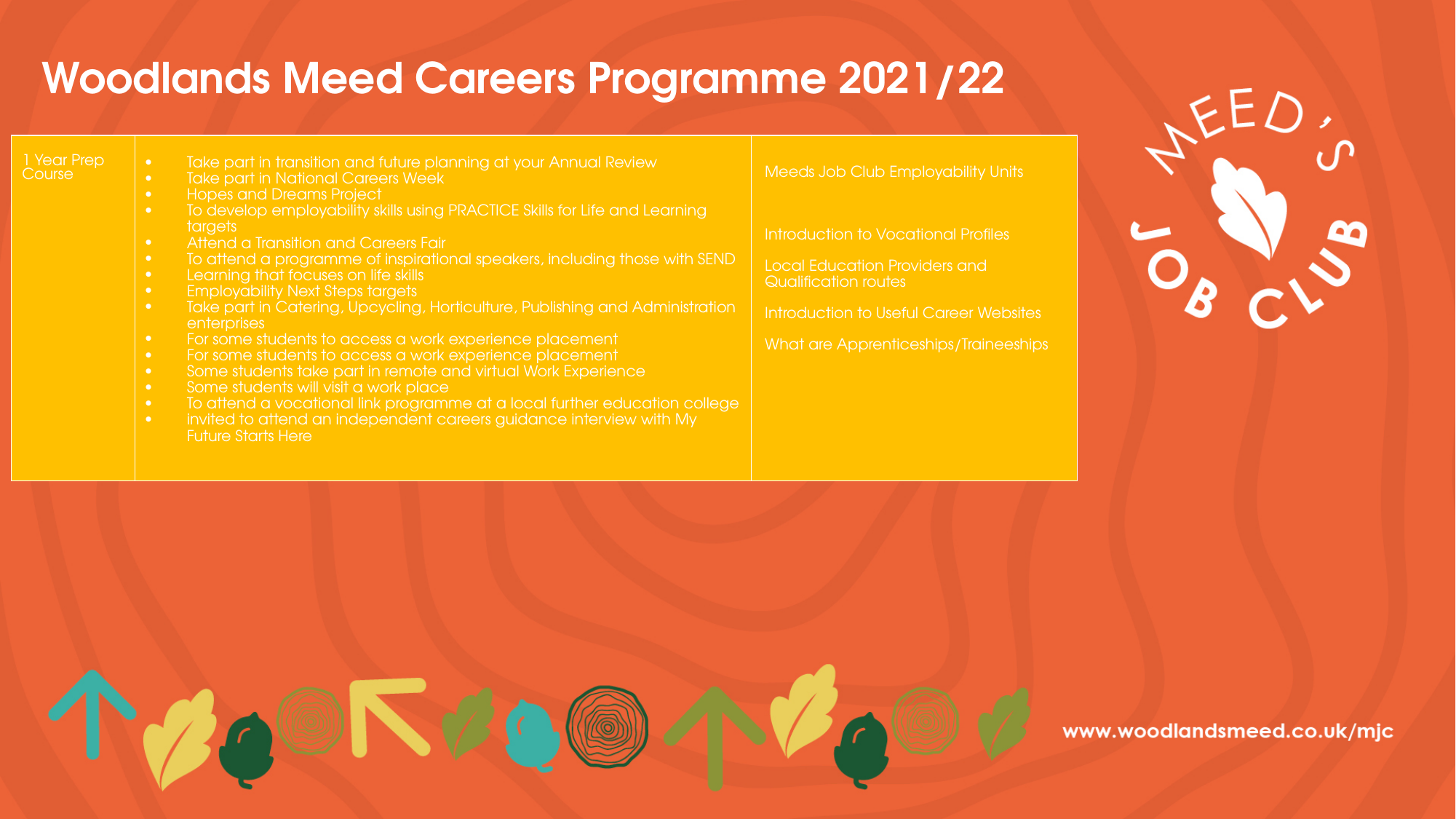

# Woodlands Meed Careers Programme 2021/22
| 1 Year Prep Course | Take part in transition and future planning at your Annual Review Take part in National Careers Week Hopes and Dreams Project To develop employability skills using PRACTICE Skills for Life and Learning targets Attend a Transition and Careers Fair To attend a programme of inspirational speakers, including those with SEND Learning that focuses on life skills Employability Next Steps targets Take part in Catering, Upcycling, Horticulture, Publishing and Administration enterprises For some students to access a work experience placement For some students to access a work experience placement Some students take part in remote and virtual Work Experience Some students will visit a work place To attend a vocational link programme at a local further education college invited to attend an independent careers guidance interview with My Future Starts Here | Meeds Job Club Employability Units Introduction to Vocational Profiles Local Education Providers and Qualification routes Introduction to Useful Career Websites What are Apprenticeships/Traineeships |
| --- | --- | --- |